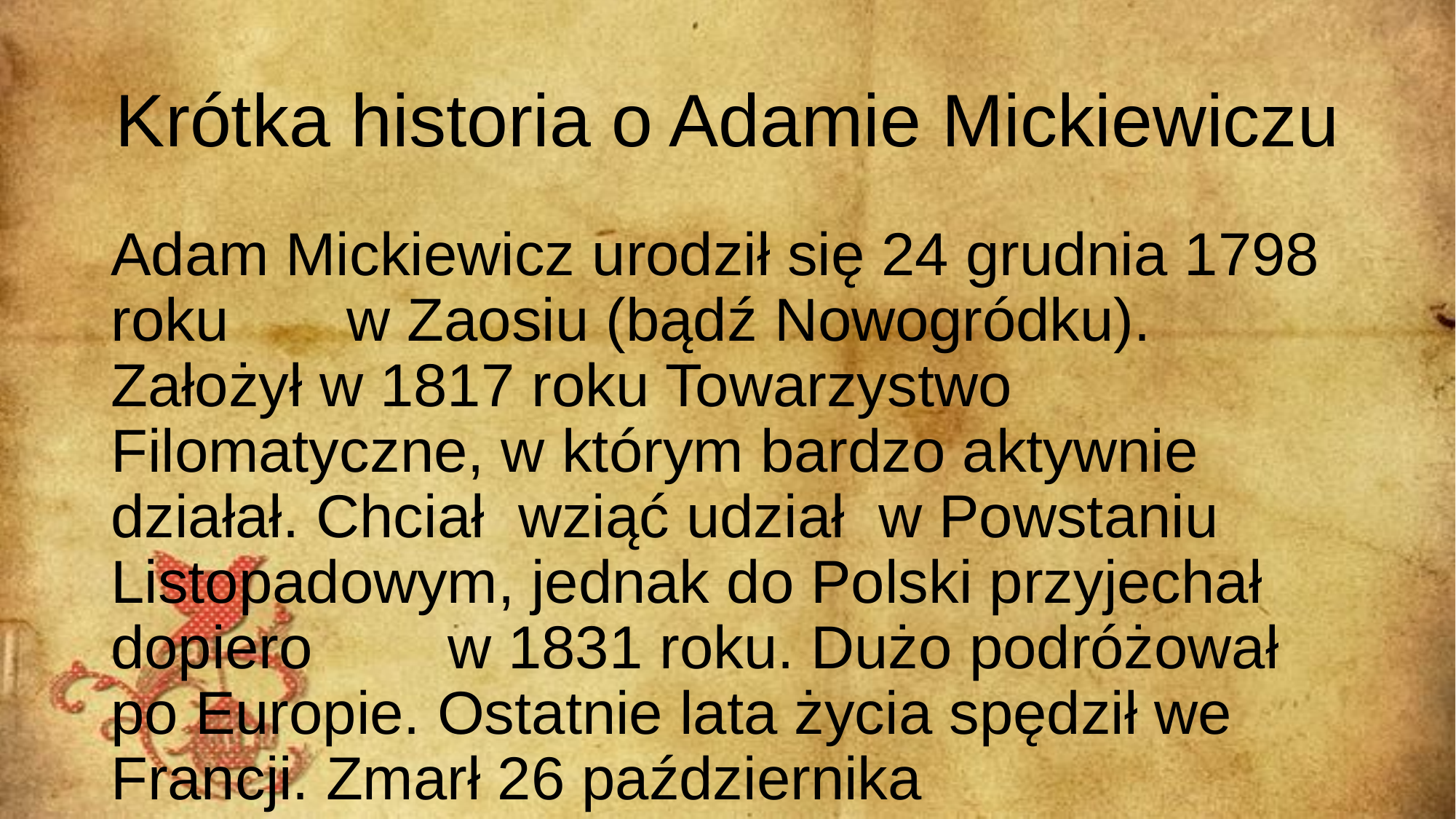

# Krótka historia o Adamie Mickiewiczu
Adam Mickiewicz urodził się 24 grudnia 1798 roku       w Zaosiu (bądź Nowogródku). Założył w 1817 roku Towarzystwo Filomatyczne, w którym bardzo aktywnie działał. Chciał  wziąć udział  w Powstaniu Listopadowym, jednak do Polski przyjechał dopiero        w 1831 roku. Dużo podróżował po Europie. Ostatnie lata życia spędził we Francji. Zmarł 26 października
1835 roku w Stambule.